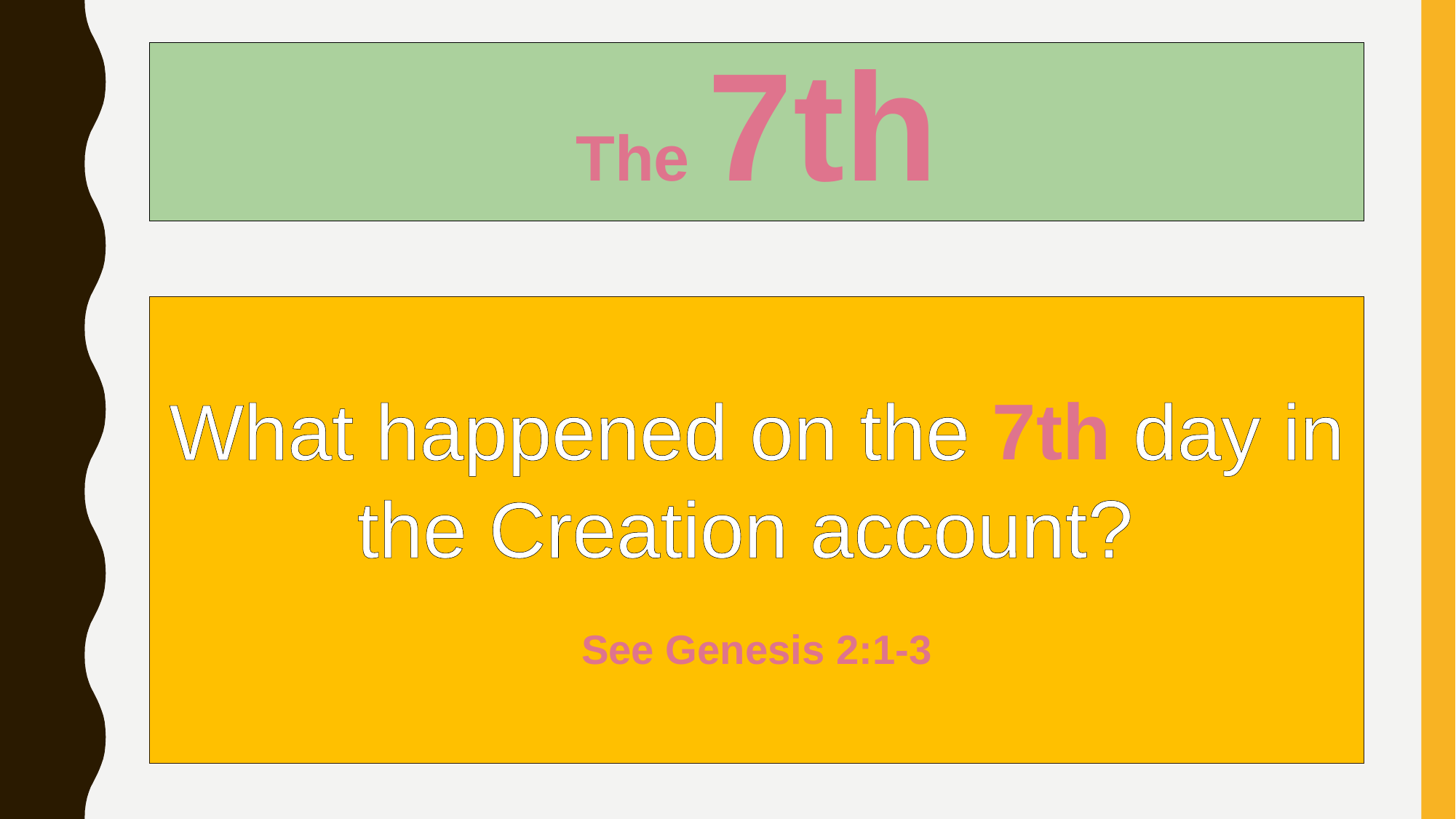

# The 7th

What happened on the 7th day in
 the Creation account?

See Genesis 2:1-3